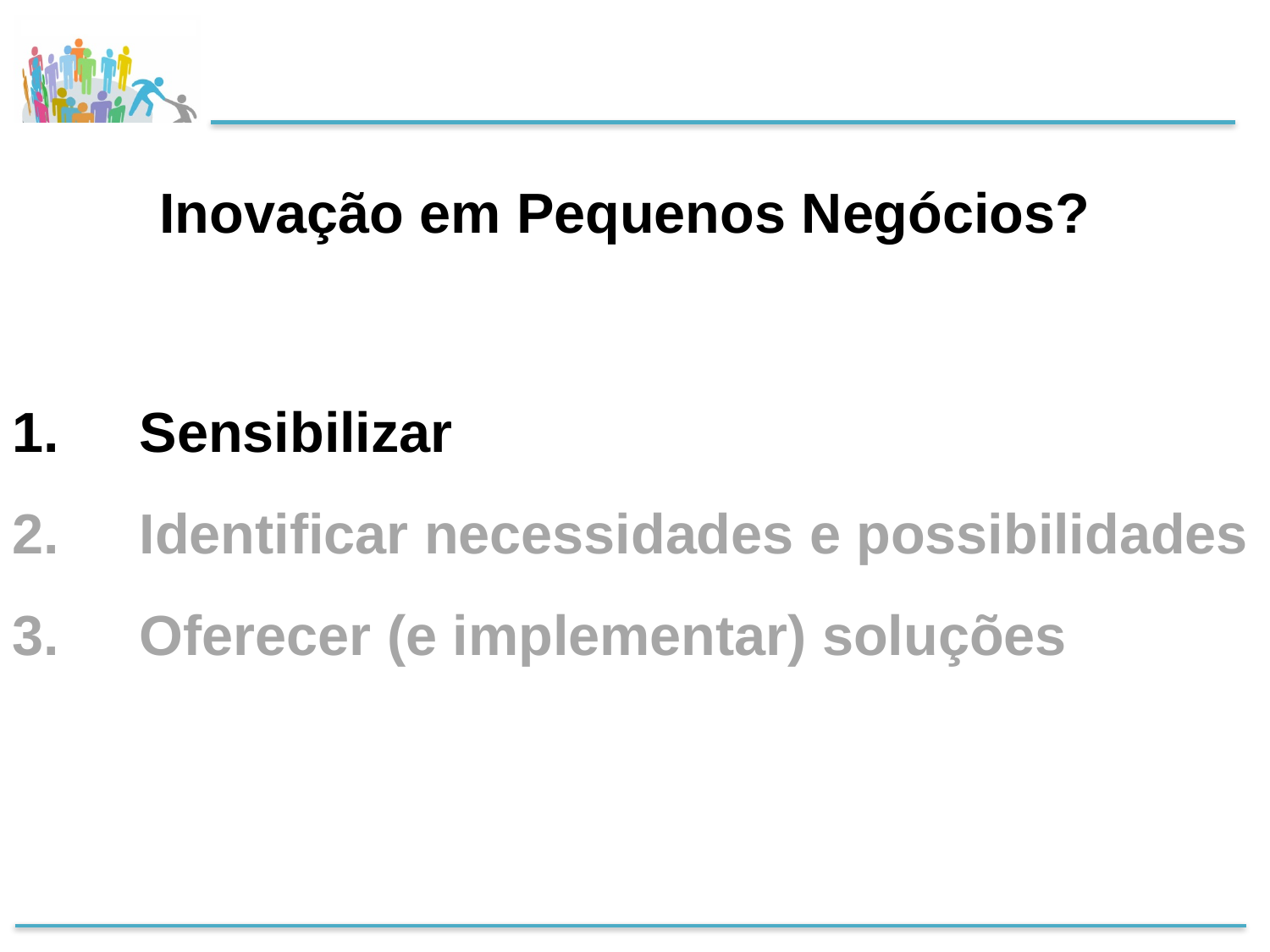

Inovação em Pequenos Negócios?
Sensibilizar
Identificar necessidades e possibilidades
Oferecer (e implementar) soluções